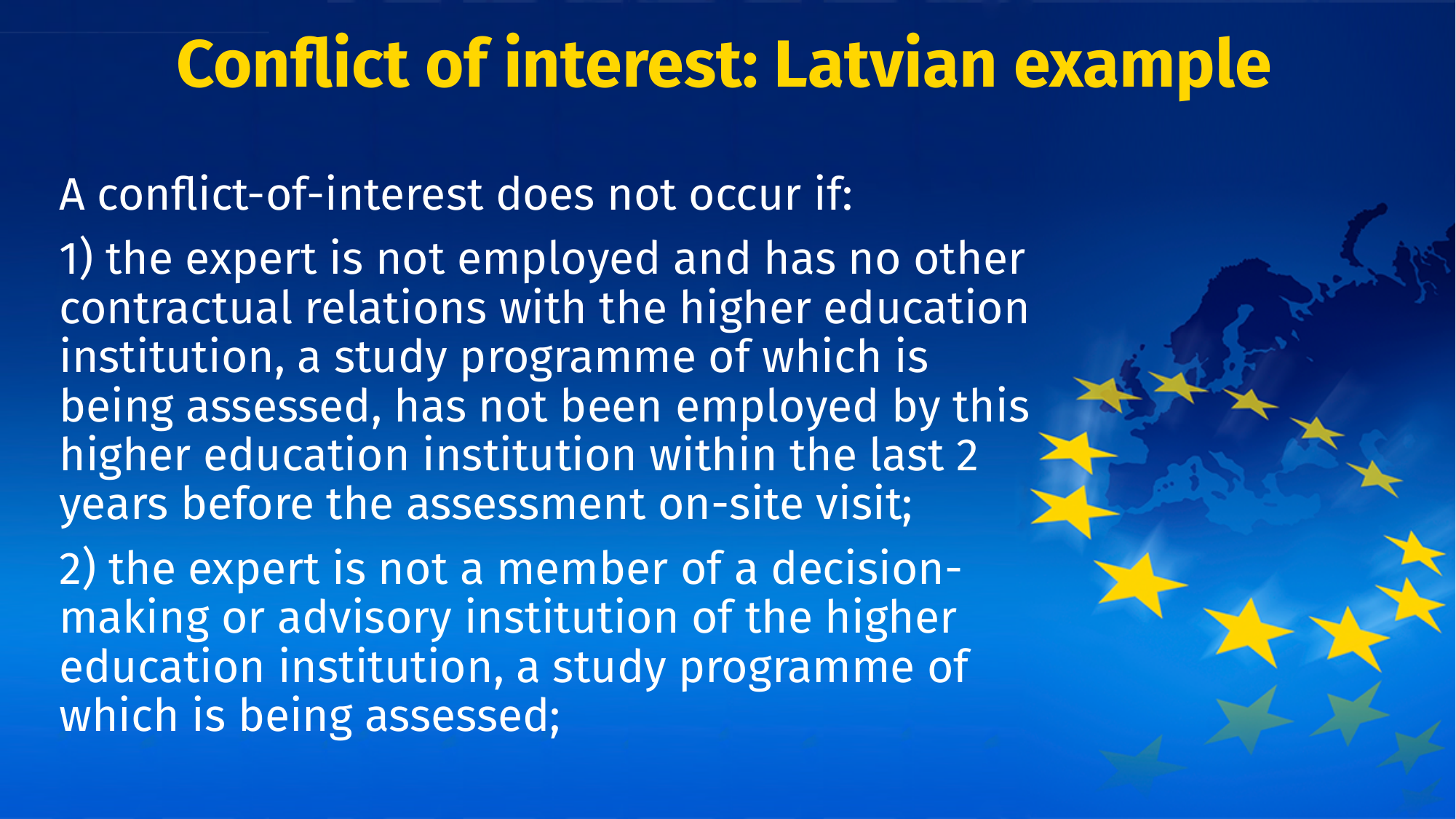

# Conflict of interest: Latvian example
A conflict-of-interest does not occur if:
1) the expert is not employed and has no other contractual relations with the higher education institution, a study programme of which is being assessed, has not been employed by this higher education institution within the last 2 years before the assessment on-site visit;
2) the expert is not a member of a decision-making or advisory institution of the higher education institution, a study programme of which is being assessed;